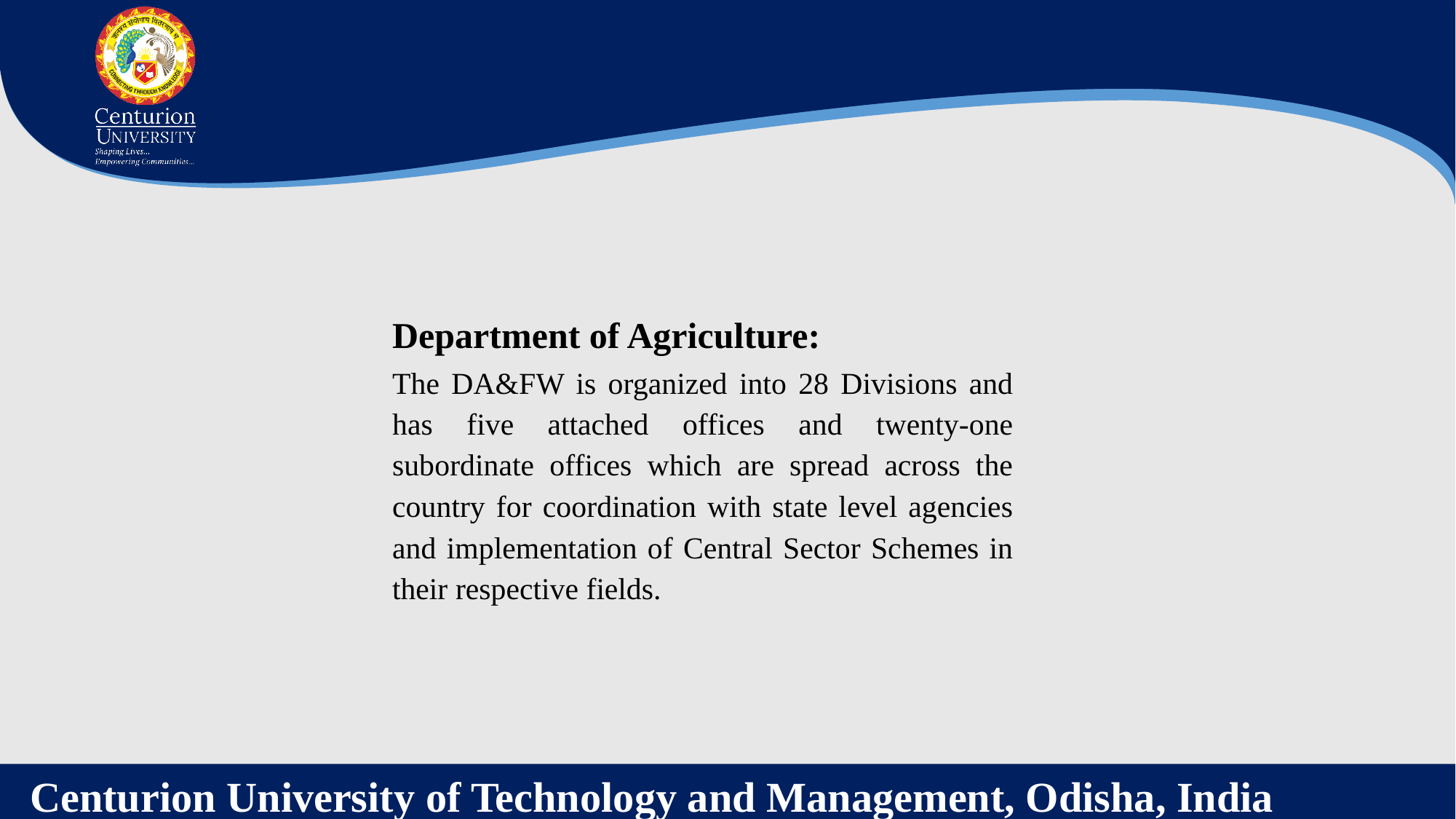

Department of Agriculture:
The DA&FW is organized into 28 Divisions and has five attached offices and twenty-one subordinate offices which are spread across the country for coordination with state level agencies and implementation of Central Sector Schemes in their respective fields.